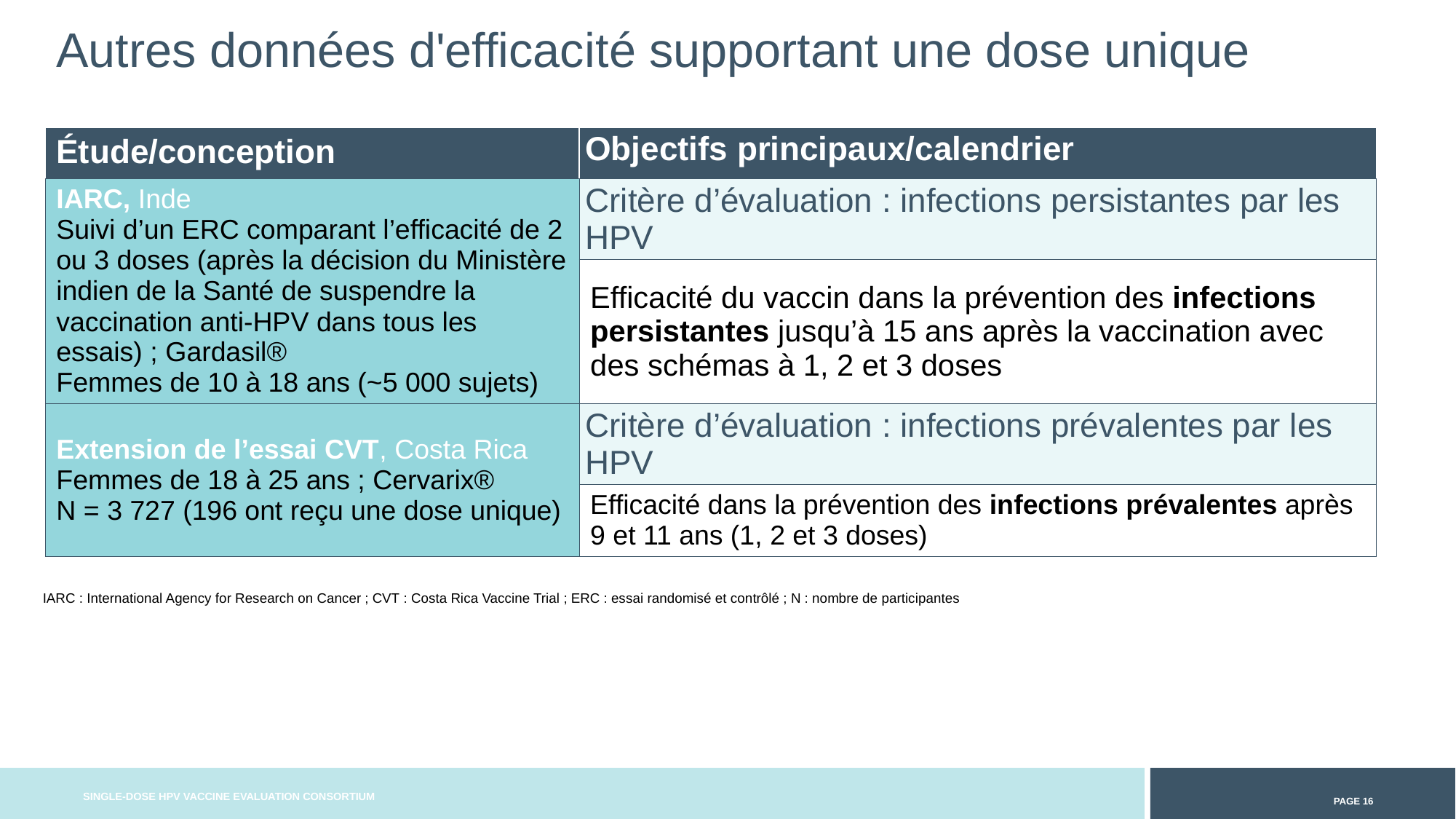

Autres données d'efficacité supportant une dose unique
| Étude/conception | Objectifs principaux/calendrier |
| --- | --- |
| IARC, Inde Suivi d’un ERC comparant l’efficacité de 2 ou 3 doses (après la décision du Ministère indien de la Santé de suspendre la vaccination anti-HPV dans tous les essais) ; Gardasil® Femmes de 10 à 18 ans (~5 000 sujets) | Critère d’évaluation : infections persistantes par les HPV |
| Inde-CIRC Suivi d’un ERC comparant l’efficacité de 2 ou 3 doses après la suspension de Gardasil® Femmes de 10 à 18 ans (~5 000 sujets ont reçu une dose unique) | Efficacité du vaccin dans la prévention des infections persistantes jusqu’à 15 ans après la vaccination avec des schémas à 1, 2 et 3 doses |
| Extension de l’essai CVT, Costa Rica Femmes de 18 à 25 ans ; Cervarix® N = 3 727 (196 ont reçu une dose unique) | Critère d’évaluation : infections prévalentes par les HPV |
| Extension de l’essai CVT, Costa Rica Femmes de 18 à 25 ans ; Cervarix® N = 3 727 (196 ont reçu une dose unique) | Efficacité dans la prévention des infections prévalentes après 9 et 11 ans (1, 2 et 3 doses) |
IARC : International Agency for Research on Cancer ; CVT : Costa Rica Vaccine Trial ; ERC : essai randomisé et contrôlé ; N : nombre de participantes